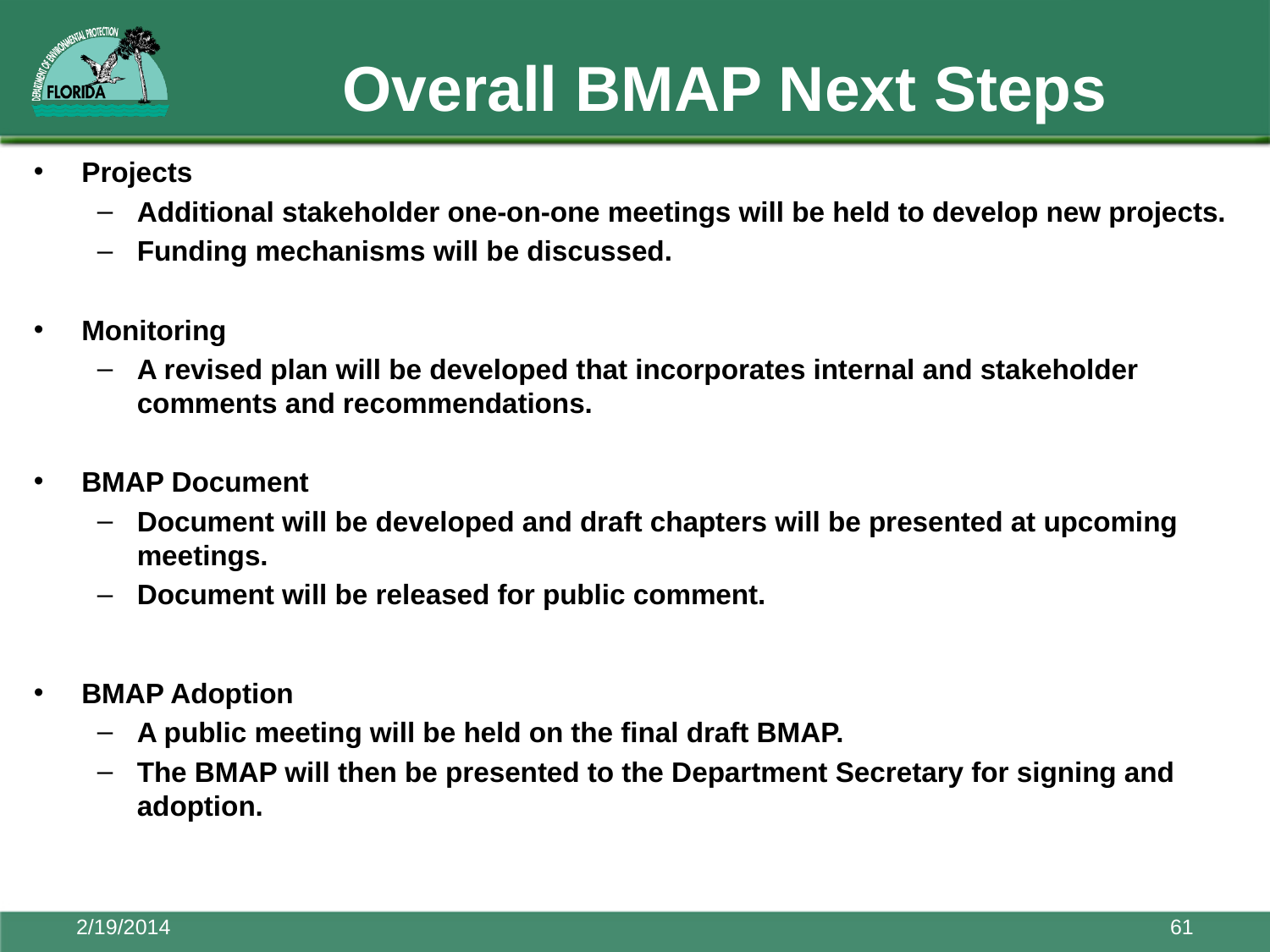

# Overall BMAP Next Steps
Projects
Additional stakeholder one-on-one meetings will be held to develop new projects.
Funding mechanisms will be discussed.

Monitoring
A revised plan will be developed that incorporates internal and stakeholder comments and recommendations.

BMAP Document
Document will be developed and draft chapters will be presented at upcoming meetings.
Document will be released for public comment.

BMAP Adoption
A public meeting will be held on the final draft BMAP.
The BMAP will then be presented to the Department Secretary for signing and adoption.

2/19/2014
61